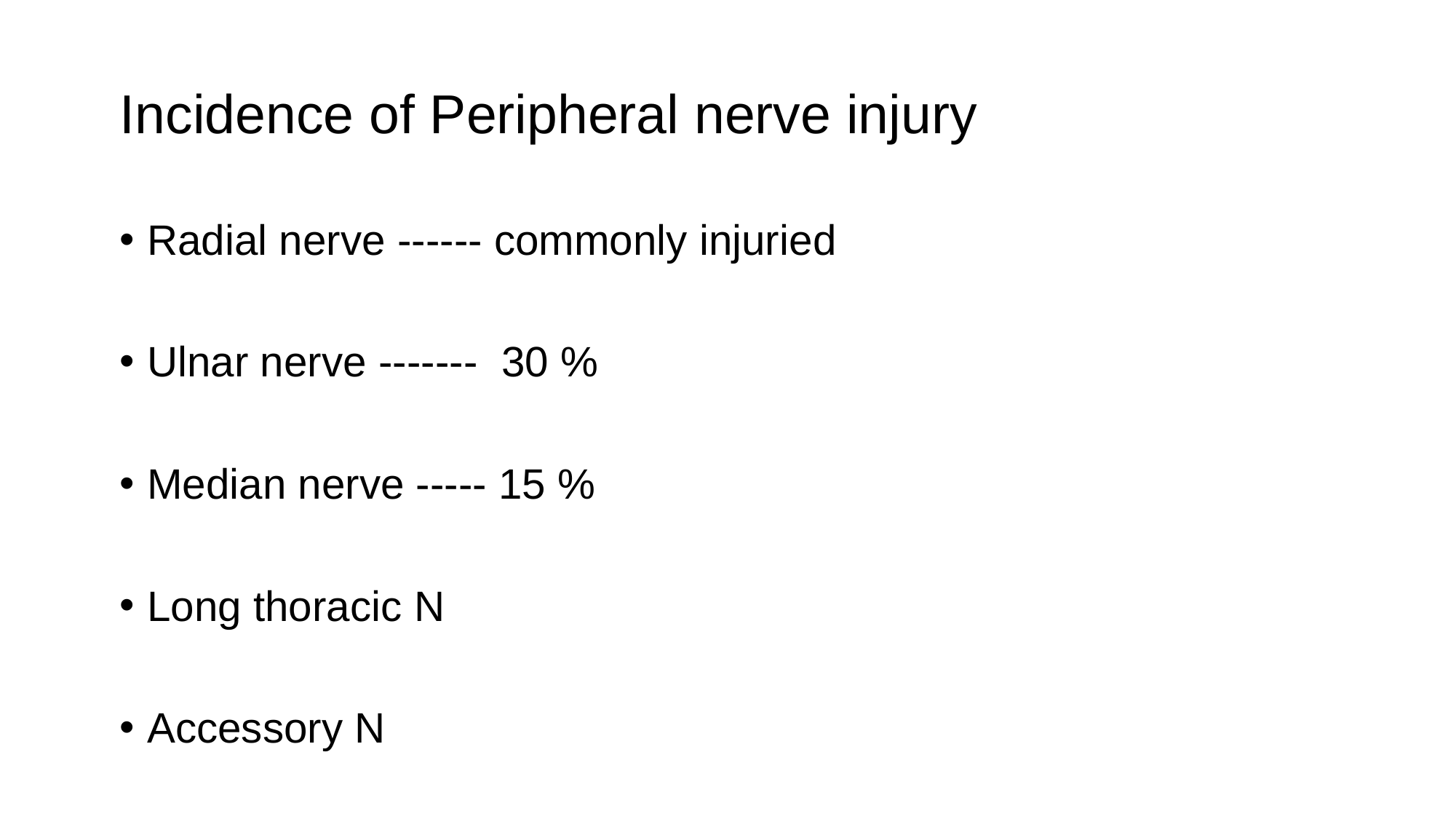

Incidence of Peripheral nerve injury
Radial nerve ------ commonly injuried

Ulnar nerve -------  30 %

Median nerve ----- 15 %

Long thoracic N

Accessory N